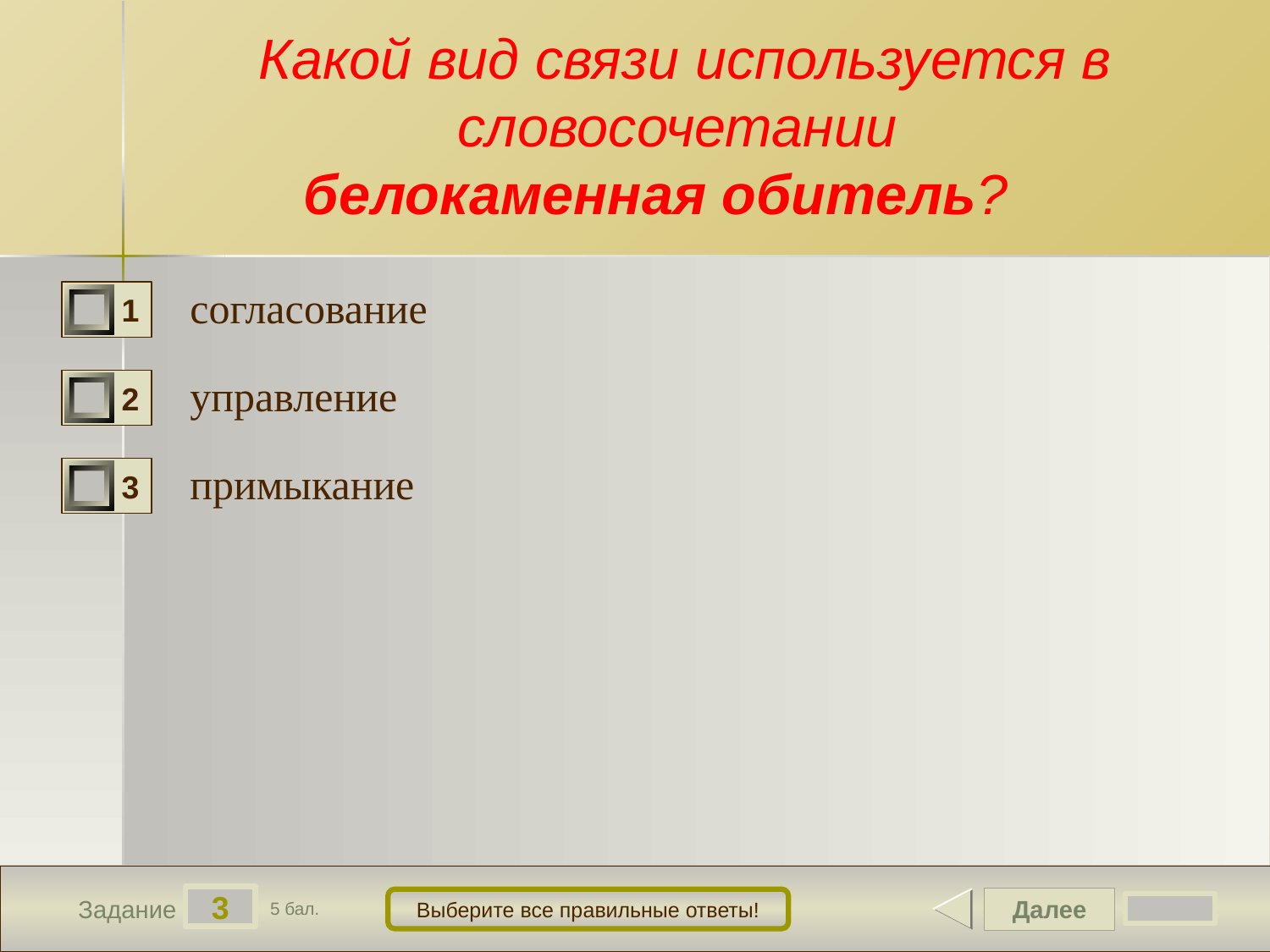

# Какой вид связи используется в словосочетании белокаменная обитель?
согласование
1

управление
2

примыкание
3

3

Далее
Выберите все правильные ответы!
Задание

5 бал.